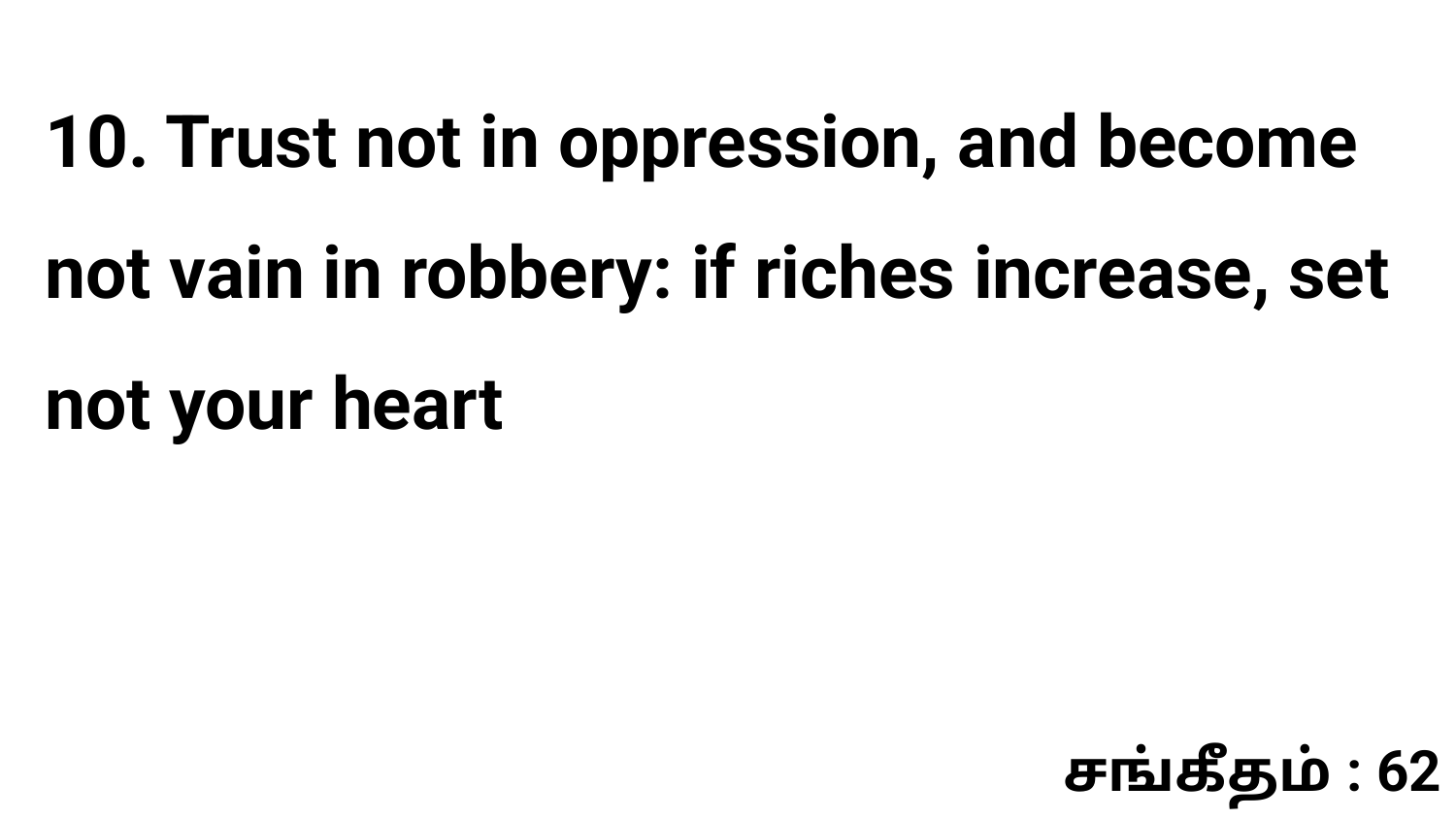

10. Trust not in oppression, and become not vain in robbery: if riches increase, set not your heart
சங்கீதம் : 62